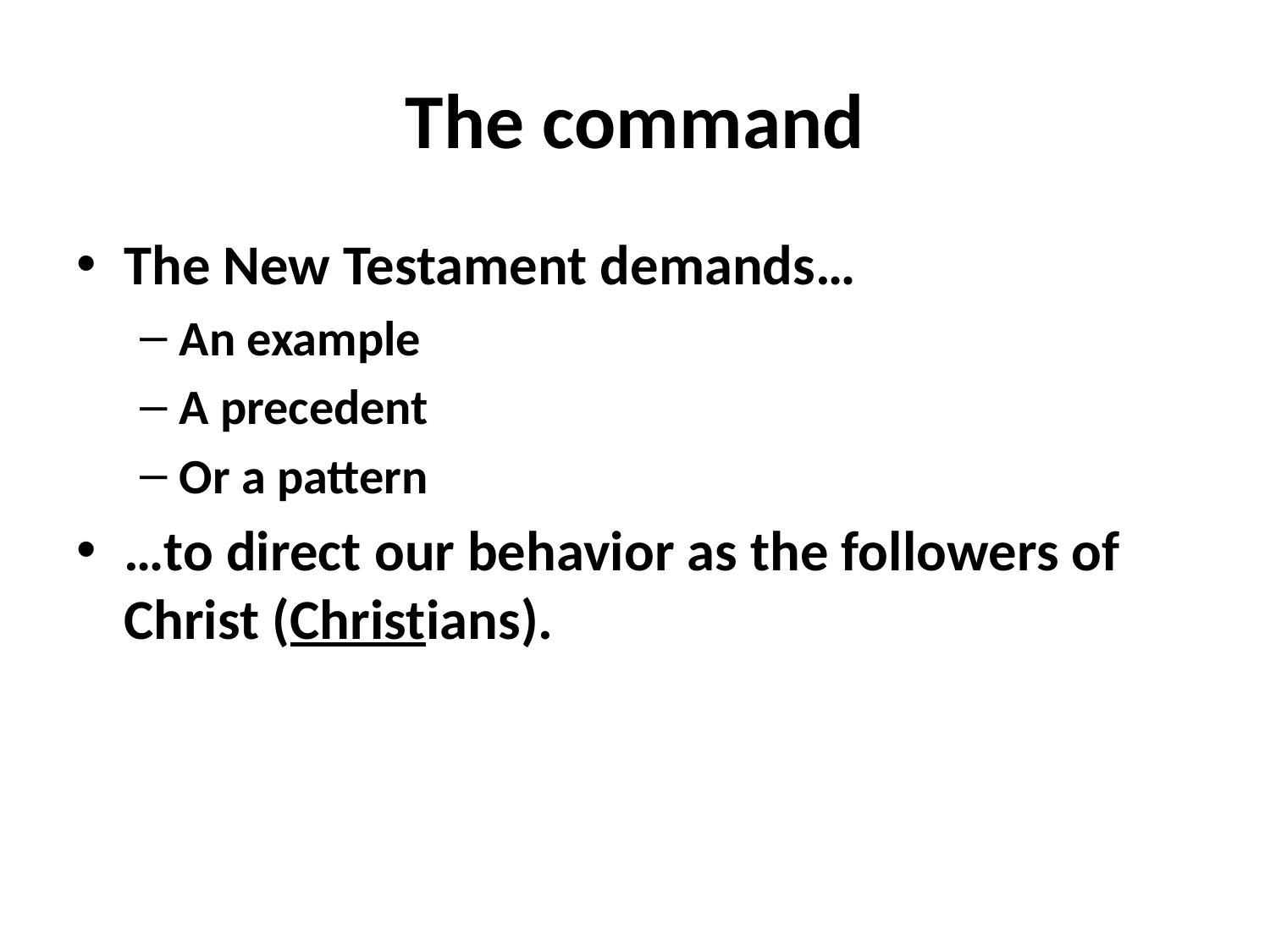

# The command
The New Testament demands…
An example
A precedent
Or a pattern
…to direct our behavior as the followers of Christ (Christians).